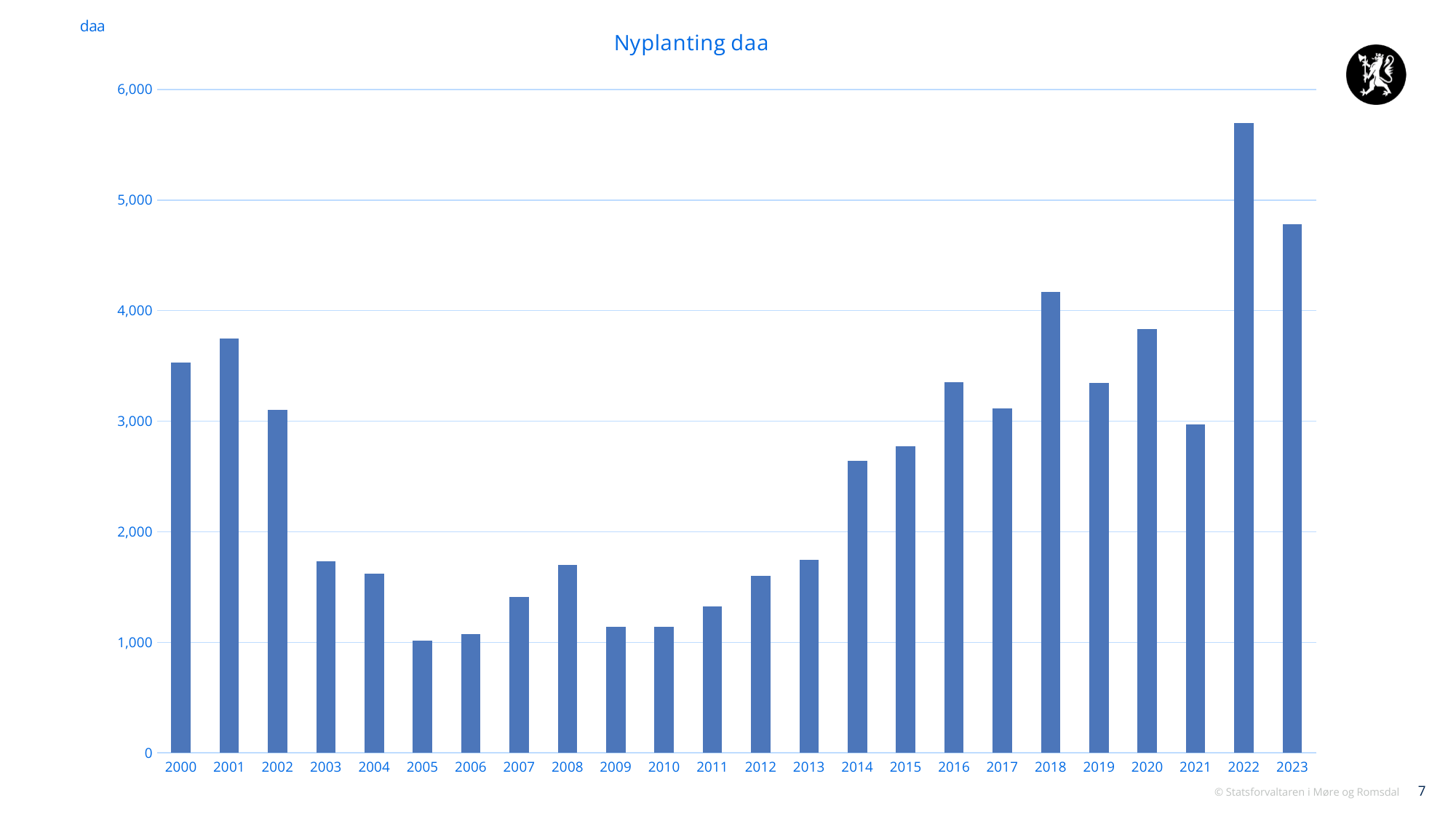

### Chart:

| Category | Nyplanting daa |
|---|---|
| 2000 | 3528.0 |
| 2001 | 3750.0 |
| 2002 | 3102.0 |
| 2003 | 1730.0 |
| 2004 | 1622.0 |
| 2005 | 1014.0 |
| 2006 | 1074.0 |
| 2007 | 1408.0 |
| 2008 | 1703.0 |
| 2009 | 1140.0 |
| 2010 | 1138.0 |
| 2011 | 1328.0 |
| 2012 | 1602.0 |
| 2013 | 1748.0 |
| 2014 | 2640.0 |
| 2015 | 2771.0 |
| 2016 | 3351.0 |
| 2017 | 3113.0 |
| 2018 | 4170.0 |
| 2019 | 3344.0 |
| 2020 | 3834.0 |
| 2021 | 2968.0 |
| 2022 | 5697.0 |
| 2023 | 4783.0 |
#